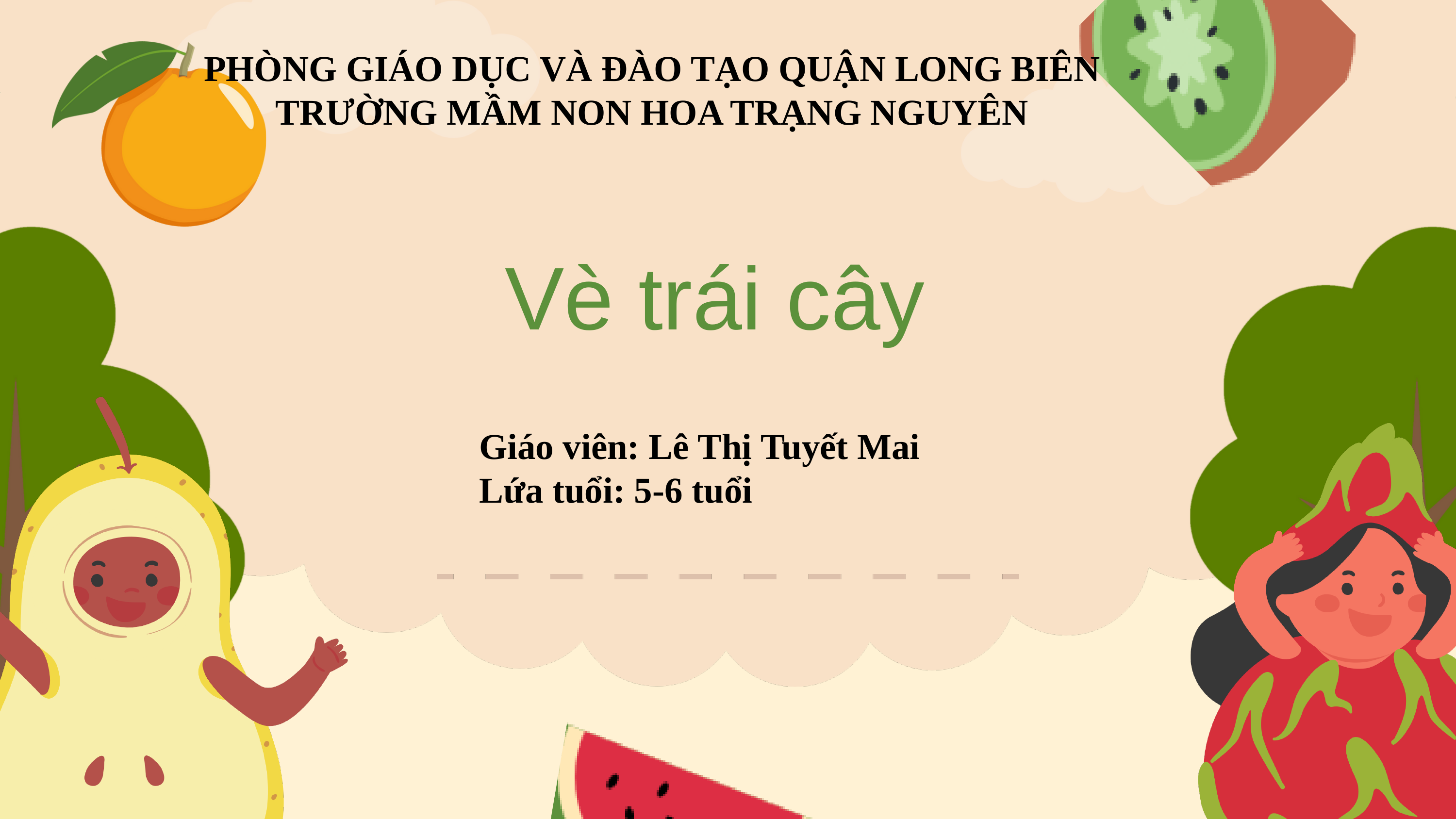

PHÒNG GIÁO DỤC VÀ ĐÀO TẠO QUẬN LONG BIÊN
TRƯỜNG MẦM NON HOA TRẠNG NGUYÊN

Vè trái cây

Giáo viên: Lê Thị Tuyết Mai
Lứa tuổi: 5-6 tuổi